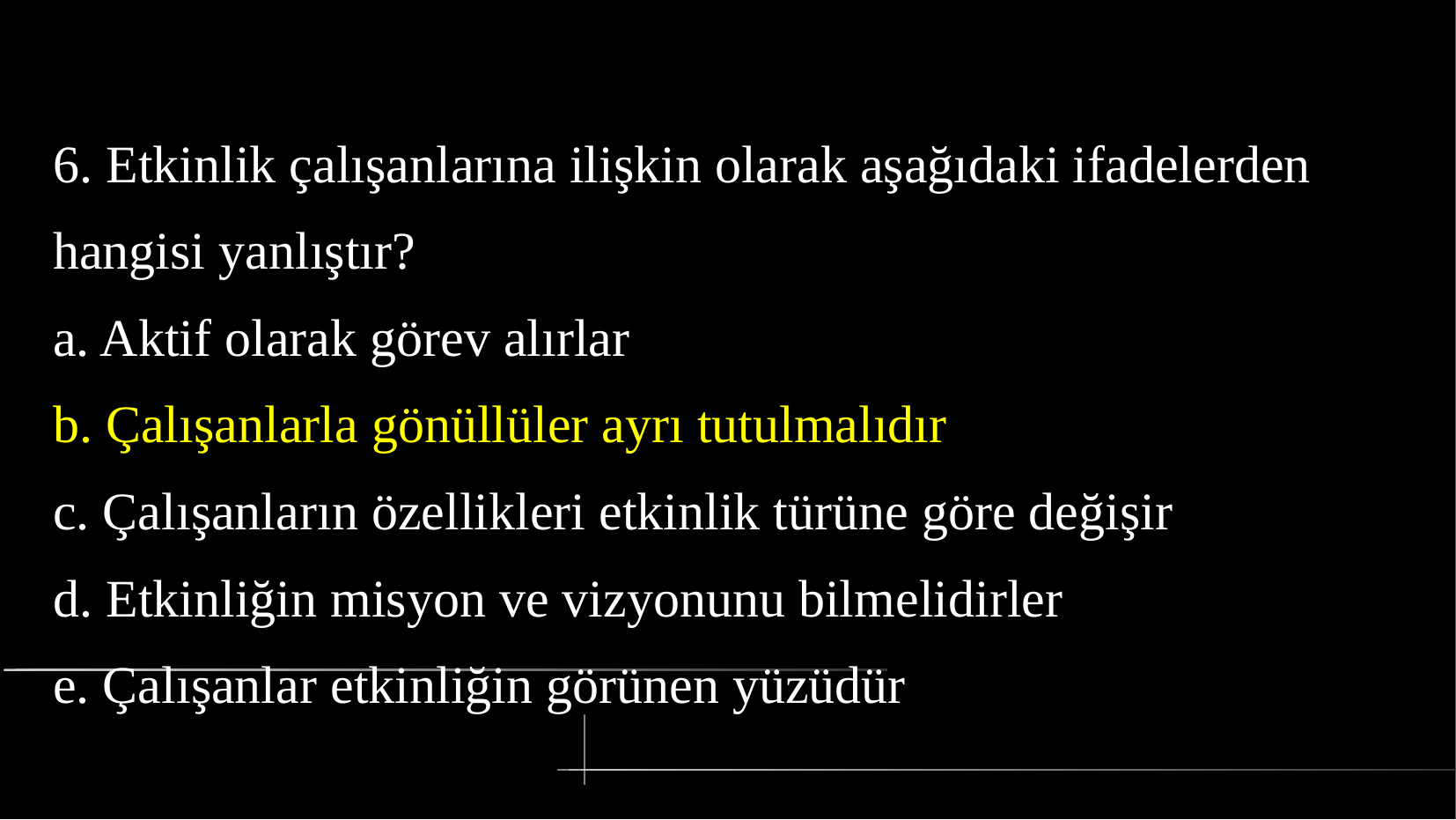

# 6. Etkinlik çalışanlarına ilişkin olarak aşağıdaki ifadelerden
hangisi yanlıştır?
a. Aktif olarak görev alırlar
b. Çalışanlarla gönüllüler ayrı tutulmalıdır
c. Çalışanların özellikleri etkinlik türüne göre değişir
d. Etkinliğin misyon ve vizyonunu bilmelidirler
e. Çalışanlar etkinliğin görünen yüzüdür